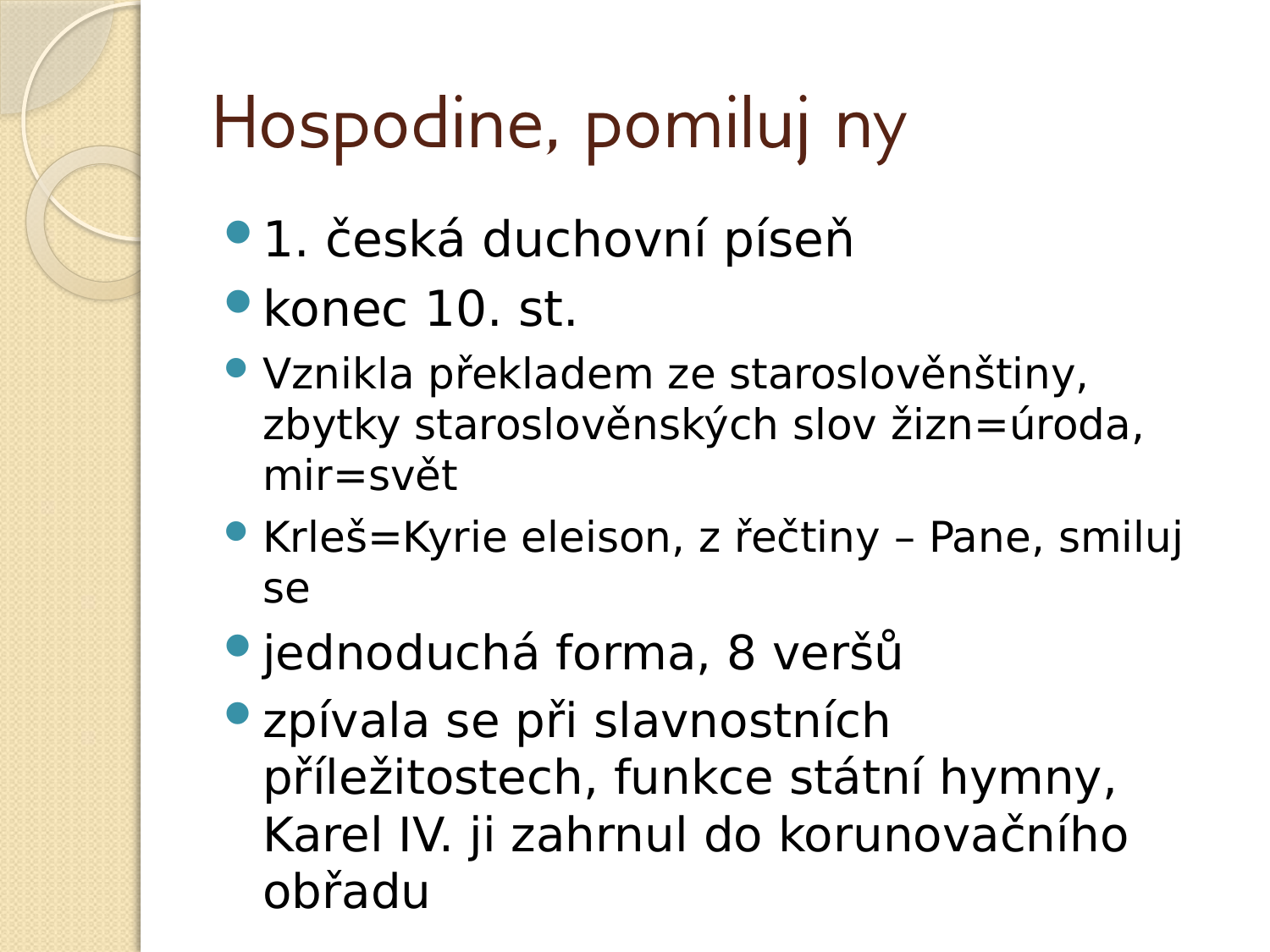

# Hospodine, pomiluj ny
1. česká duchovní píseň
konec 10. st.
Vznikla překladem ze staroslověnštiny, zbytky staroslověnských slov žizn=úroda, mir=svět
Krleš=Kyrie eleison, z řečtiny – Pane, smiluj se
jednoduchá forma, 8 veršů
zpívala se při slavnostních příležitostech, funkce státní hymny, Karel IV. ji zahrnul do korunovačního obřadu